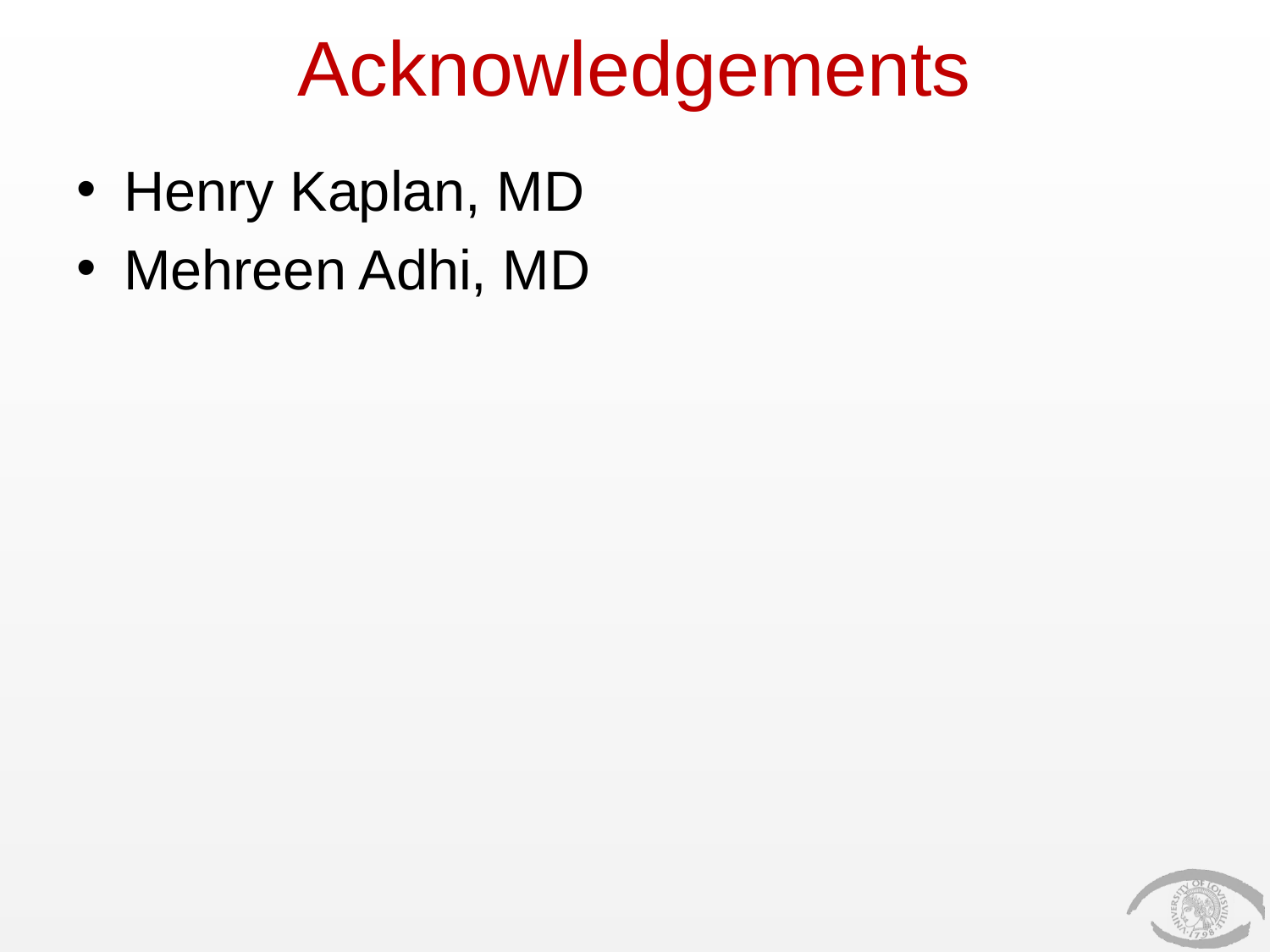

# Acknowledgements
Henry Kaplan, MD
Mehreen Adhi, MD